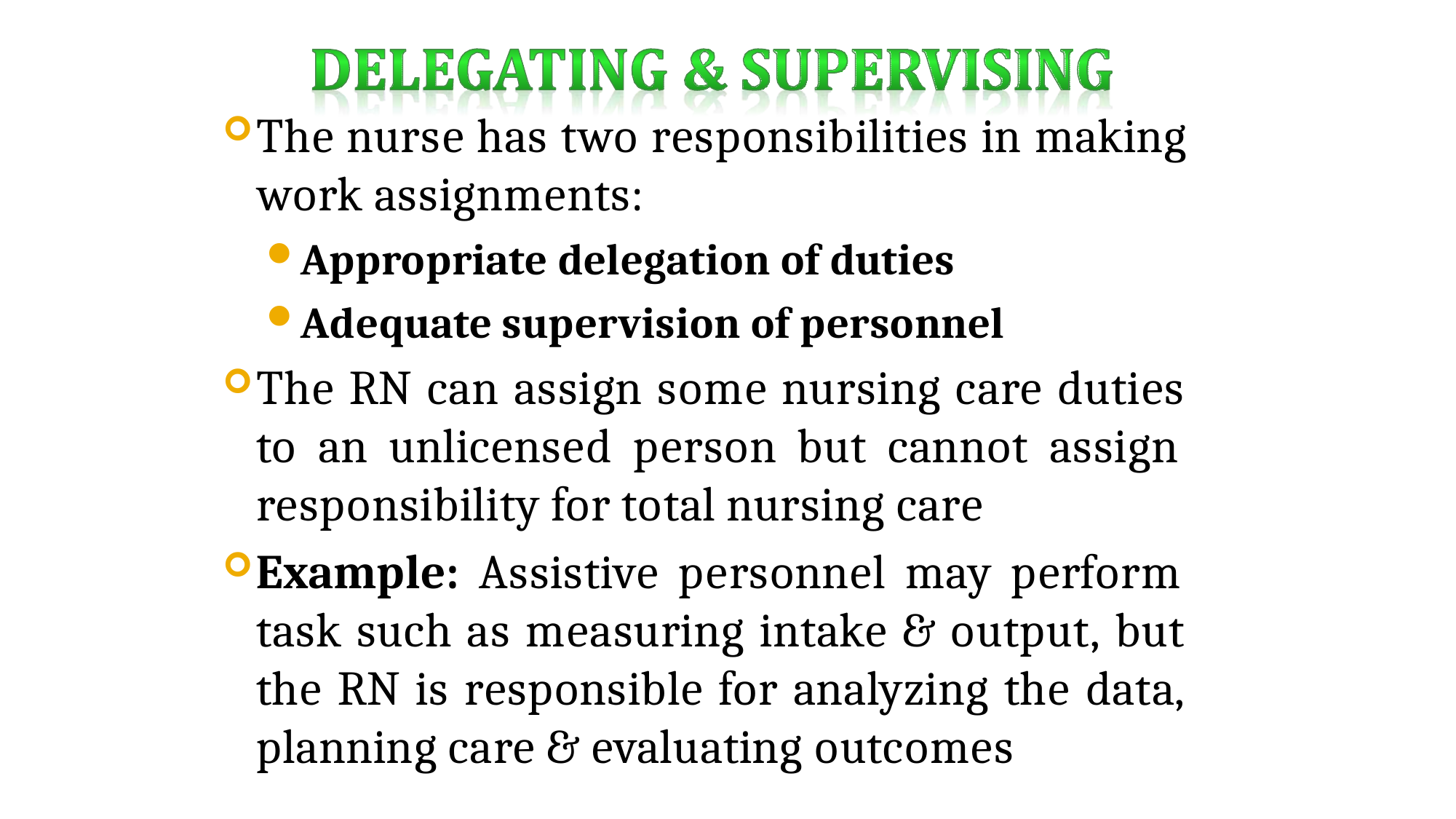

The nurse has two responsibilities in making  work assignments:
Appropriate delegation of duties
Adequate supervision of personnel
The RN can assign some nursing care duties  to an unlicensed person but cannot assign  responsibility for total nursing care
Example: Assistive personnel may perform  task such as measuring intake & output, but  the RN is responsible for analyzing the data,  planning care & evaluating outcomes